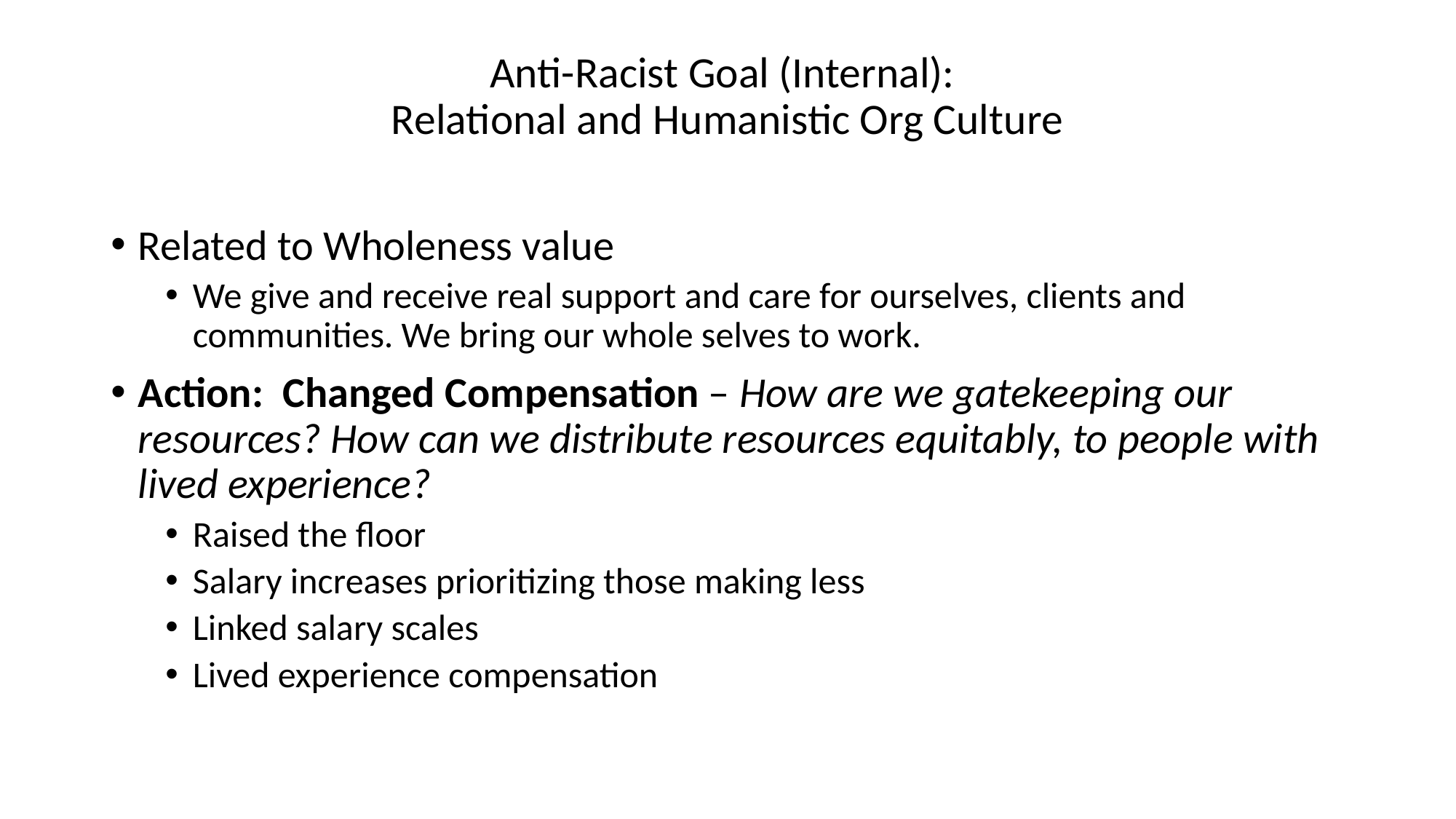

# Anti-Racist Goal (Internal): Relational and Humanistic Org Culture
Related to Wholeness value
We give and receive real support and care for ourselves, clients and communities. We bring our whole selves to work.
Action:  Changed Compensation – How are we gatekeeping our resources? How can we distribute resources equitably, to people with lived experience?
Raised the floor
Salary increases prioritizing those making less
Linked salary scales
Lived experience compensation